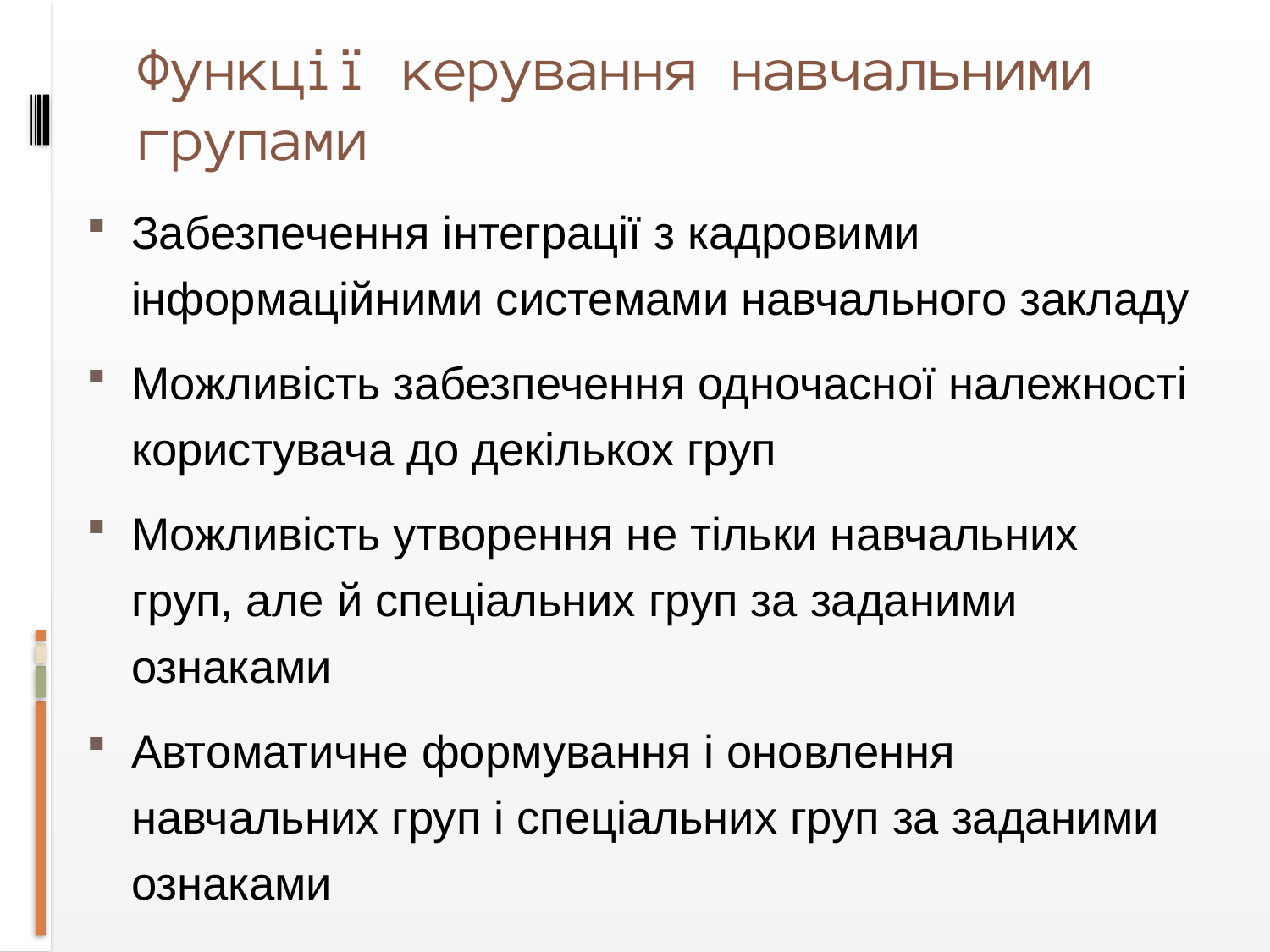

# Функції керування навчальними групами
Забезпечення інтеграції з кадровими інформаційними системами навчального закладу
Можливість забезпечення одночасної належності користувача до декількох груп
Можливість утворення не тільки навчальних груп, але й спеціальних груп за заданими ознаками
Автоматичне формування і оновлення навчальних груп і спеціальних груп за заданими ознаками